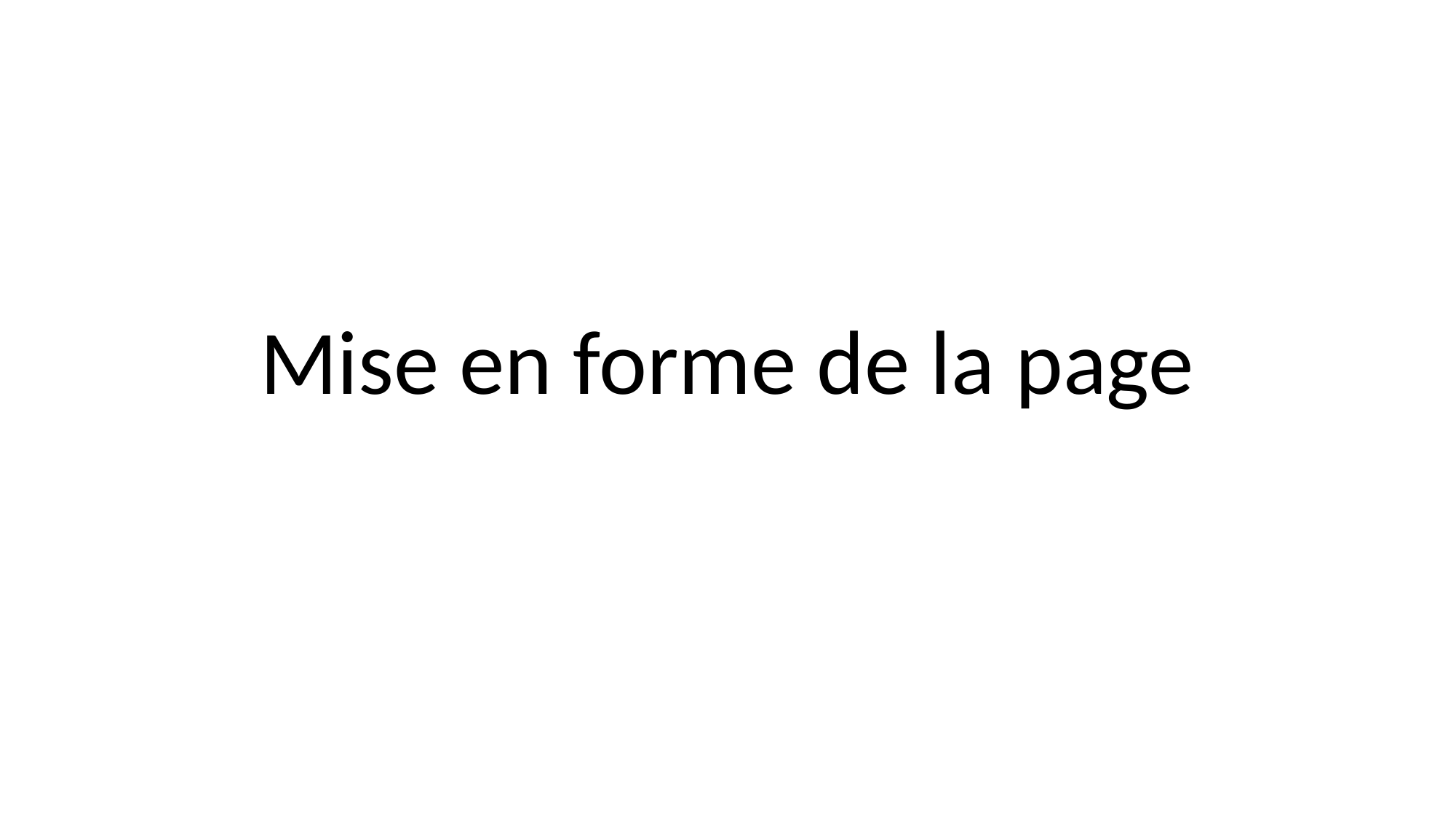

# Mise en forme de la page